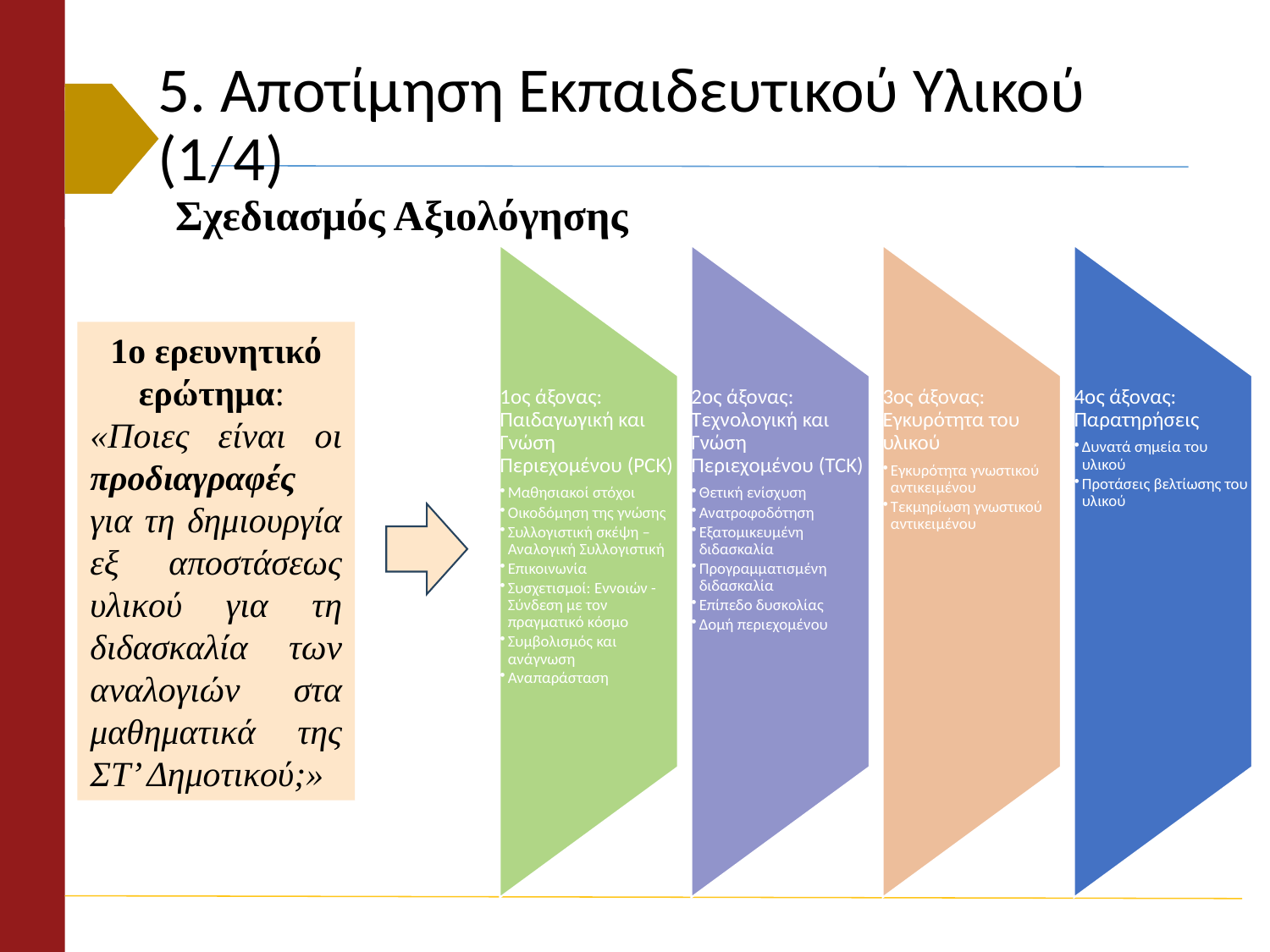

# 5. Αποτίμηση Εκπαιδευτικού Υλικού (1/4)
Σχεδιασμός Αξιολόγησης
1ος άξονας: Παιδαγωγική και Γνώση Περιεχομένου (PCK)
Μαθησιακοί στόχοι
Οικοδόμηση της γνώσης
Συλλογιστική σκέψη – Αναλογική Συλλογιστική
Επικοινωνία
Συσχετισμοί: Εννοιών - Σύνδεση με τον πραγματικό κόσμο
Συμβολισμός και ανάγνωση
Αναπαράσταση
2ος άξονας: Τεχνολογική και Γνώση Περιεχομένου (TCK)
Θετική ενίσχυση
Ανατροφοδότηση
Εξατομικευμένη διδασκαλία
Προγραμματισμένη διδασκαλία
Επίπεδο δυσκολίας
Δομή περιεχομένου
3ος άξονας: Εγκυρότητα του υλικού
Εγκυρότητα γνωστικού αντικειμένου
Τεκμηρίωση γνωστικού αντικειμένου
4ος άξονας: Παρατηρήσεις
Δυνατά σημεία του υλικού
Προτάσεις βελτίωσης του υλικού
1ο ερευνητικό ερώτημα:
«Ποιες είναι οι προδιαγραφές για τη δημιουργία εξ αποστάσεως υλικού για τη διδασκαλία των αναλογιών στα μαθηματικά της ΣΤ’ Δημοτικού;»